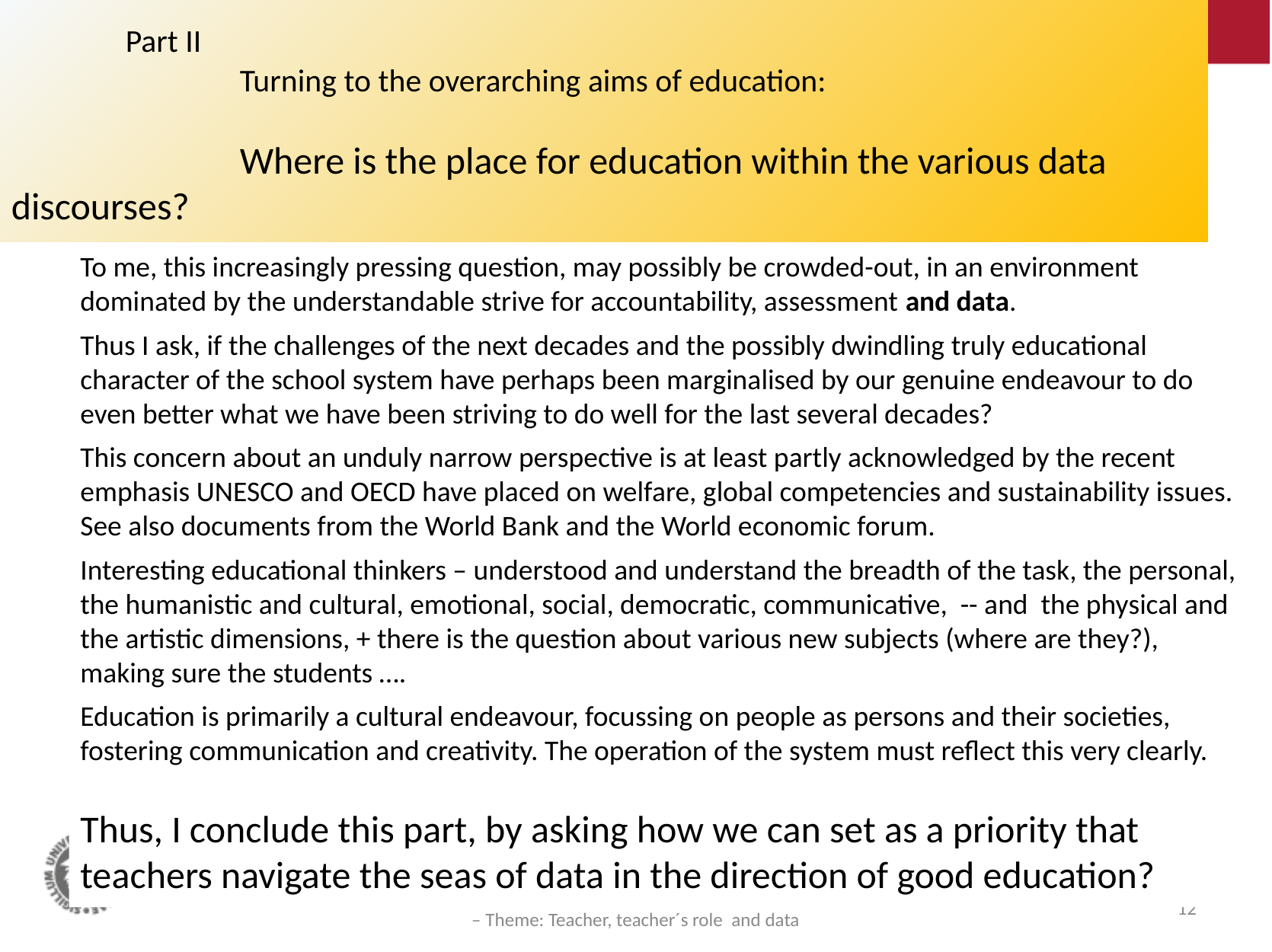

# Part II Turning to the overarching aims of education: Where is the place for education within the various data discourses?
To me, this increasingly pressing question, may possibly be crowded-out, in an environment dominated by the understandable strive for accountability, assessment and data.
Thus I ask, if the challenges of the next decades and the possibly dwindling truly educational character of the school system have perhaps been marginalised by our genuine endeavour to do even better what we have been striving to do well for the last several decades?
This concern about an unduly narrow perspective is at least partly acknowledged by the recent emphasis UNESCO and OECD have placed on welfare, global competencies and sustainability issues. See also documents from the World Bank and the World economic forum.
Interesting educational thinkers – understood and understand the breadth of the task, the personal, the humanistic and cultural, emotional, social, democratic, communicative,  -- and  the physical and the artistic dimensions, + there is the question about various new subjects (where are they?), making sure the students ….
Education is primarily a cultural endeavour, focussing on people as persons and their societies, fostering communication and creativity. The operation of the system must reflect this very clearly.

Thus, I conclude this part, by asking how we can set as a priority that teachers navigate the seas of data in the direction of good education?
Jón Torfi Jónasson  Espoo 2018  Northern Lights – Theme: Teacher, teacher´s role  and data
12